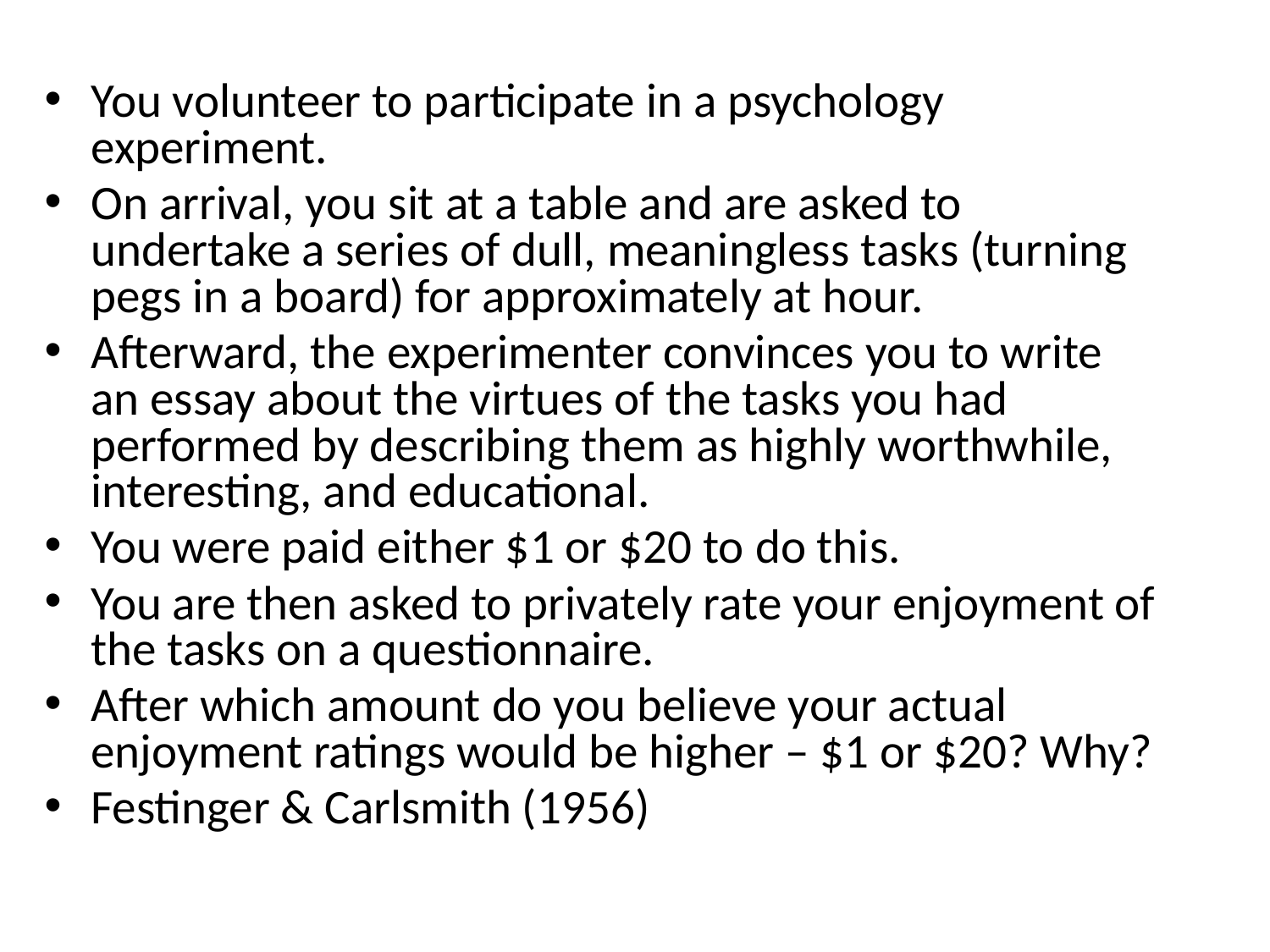

You volunteer to participate in a psychology experiment.
On arrival, you sit at a table and are asked to undertake a series of dull, meaningless tasks (turning pegs in a board) for approximately at hour.
Afterward, the experimenter convinces you to write an essay about the virtues of the tasks you had performed by describing them as highly worthwhile, interesting, and educational.
You were paid either $1 or $20 to do this.
You are then asked to privately rate your enjoyment of the tasks on a questionnaire.
After which amount do you believe your actual enjoyment ratings would be higher – $1 or $20? Why?
Festinger & Carlsmith (1956)